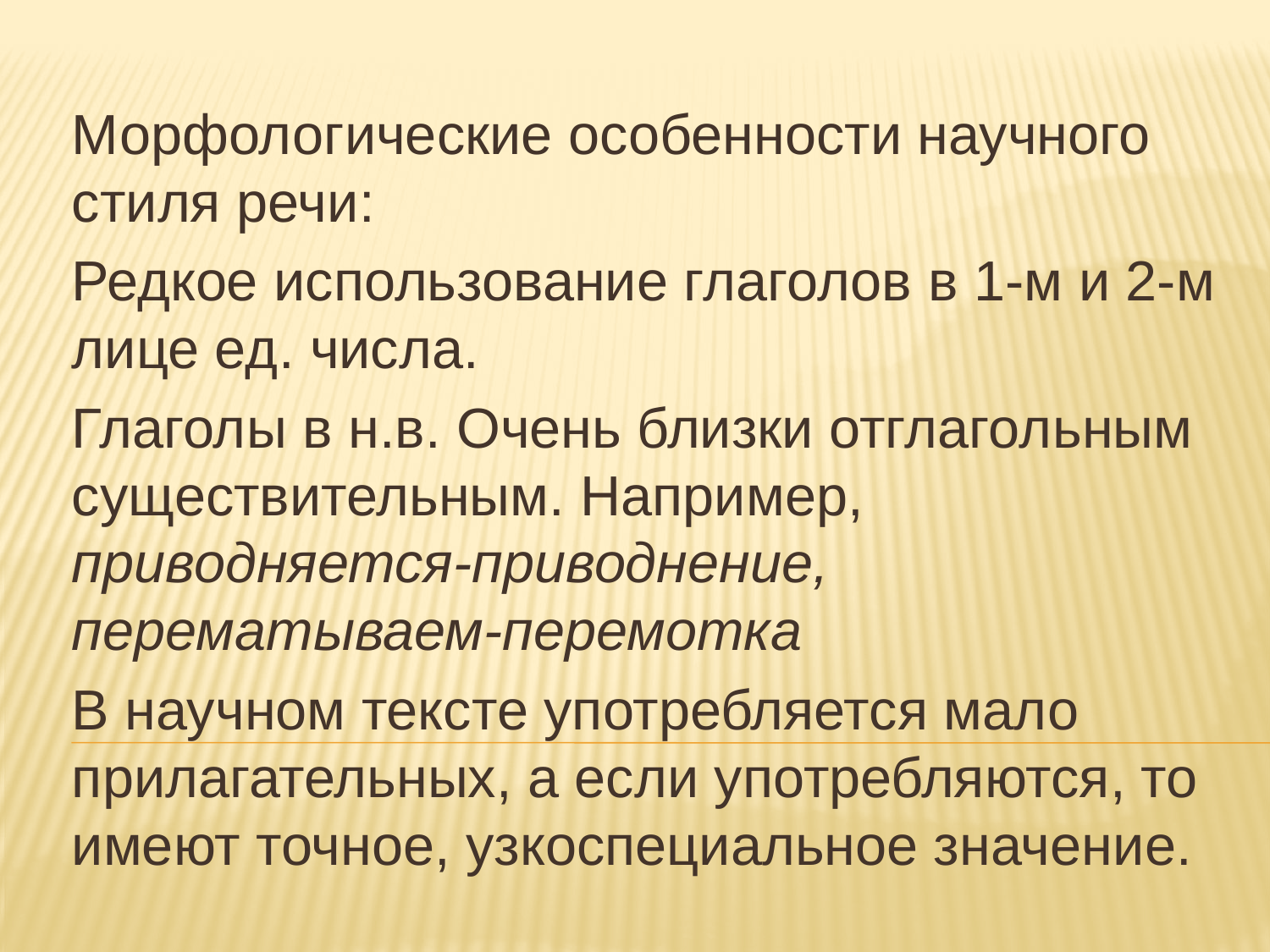

Морфологические особенности научного стиля речи:
Редкое использование глаголов в 1-м и 2-м лице ед. числа.
Глаголы в н.в. Очень близки отглагольным существительным. Например, приводняется-приводнение, перематываем-перемотка
В научном тексте употребляется мало прилагательных, а если употребляются, то имеют точное, узкоспециальное значение.